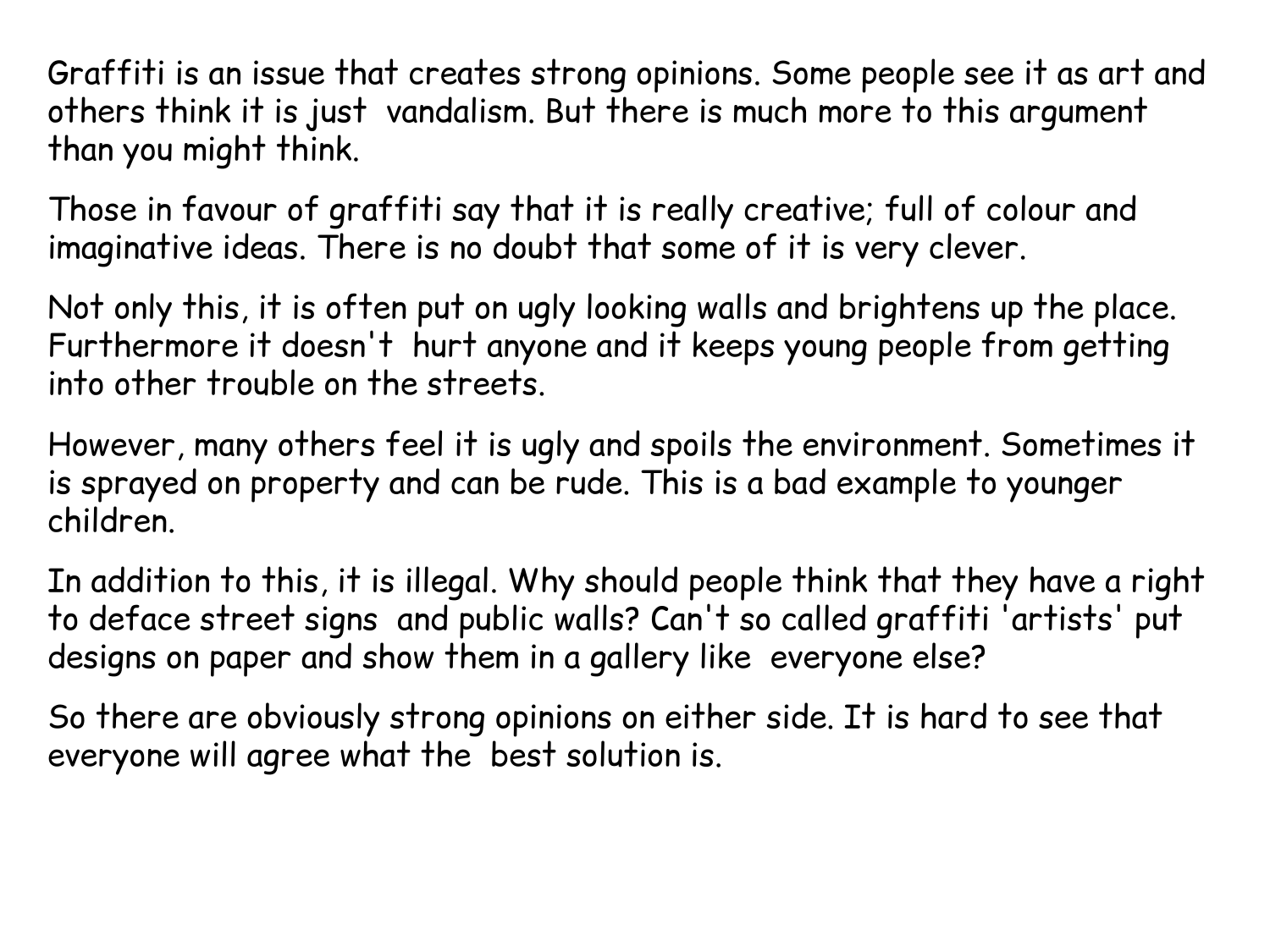

Graffiti is an issue that creates strong opinions. Some people see it as art and others think it is just  vandalism. But there is much more to this argument than you might think.

Those in favour of graffiti say that it is really creative; full of colour and imaginative ideas. There is no doubt that some of it is very clever.

Not only this, it is often put on ugly looking walls and brightens up the place. Furthermore it doesn't  hurt anyone and it keeps young people from getting into other trouble on the streets.

However, many others feel it is ugly and spoils the environment. Sometimes it is sprayed on property and can be rude. This is a bad example to younger children.

In addition to this, it is illegal. Why should people think that they have a right to deface street signs  and public walls? Can't so called graffiti 'artists' put designs on paper and show them in a gallery like  everyone else?

So there are obviously strong opinions on either side. It is hard to see that everyone will agree what the  best solution is.